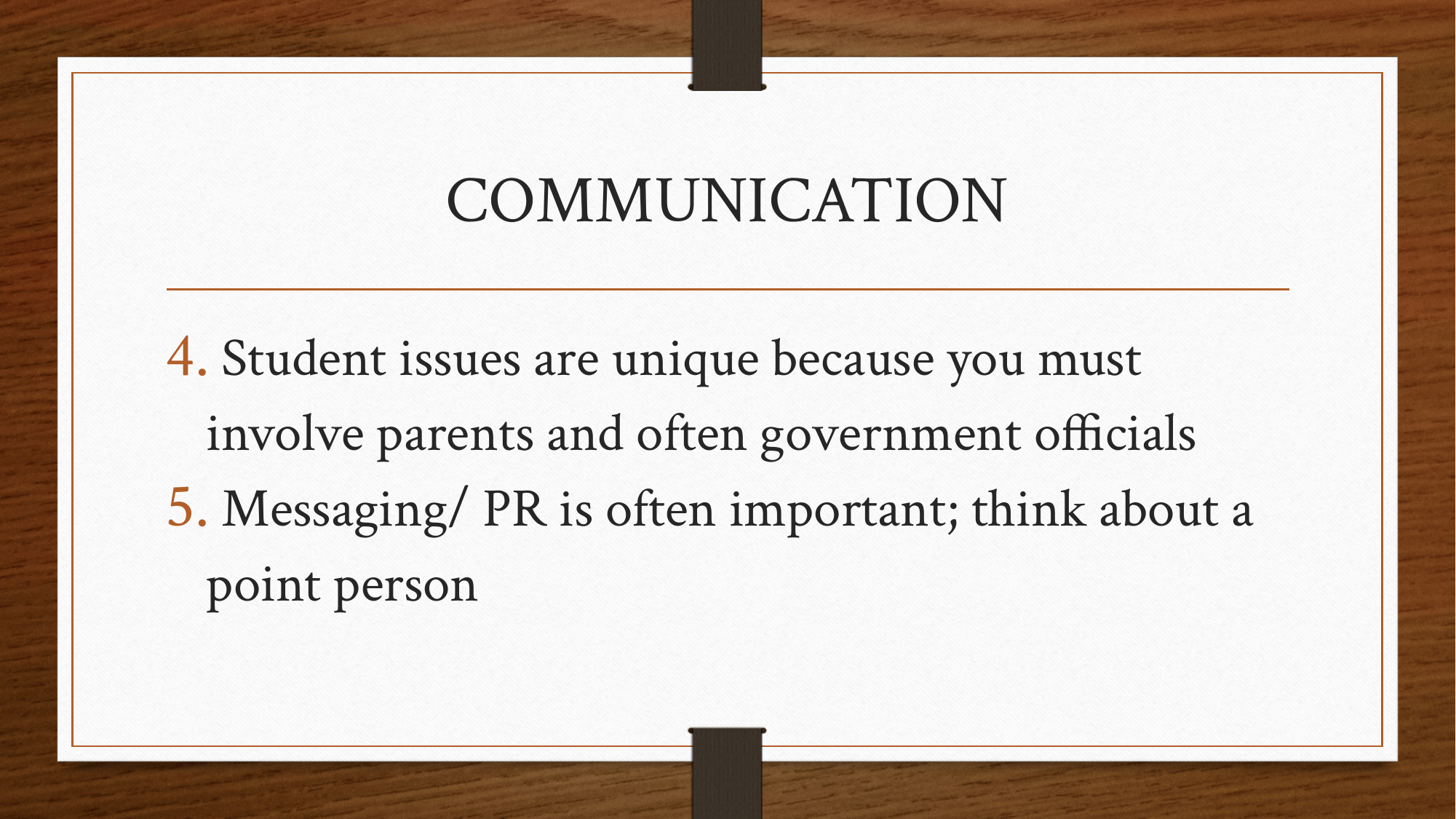

# COMMUNICATION
 Student issues are unique because you must involve parents and often government officials
 Messaging/ PR is often important; think about a point person